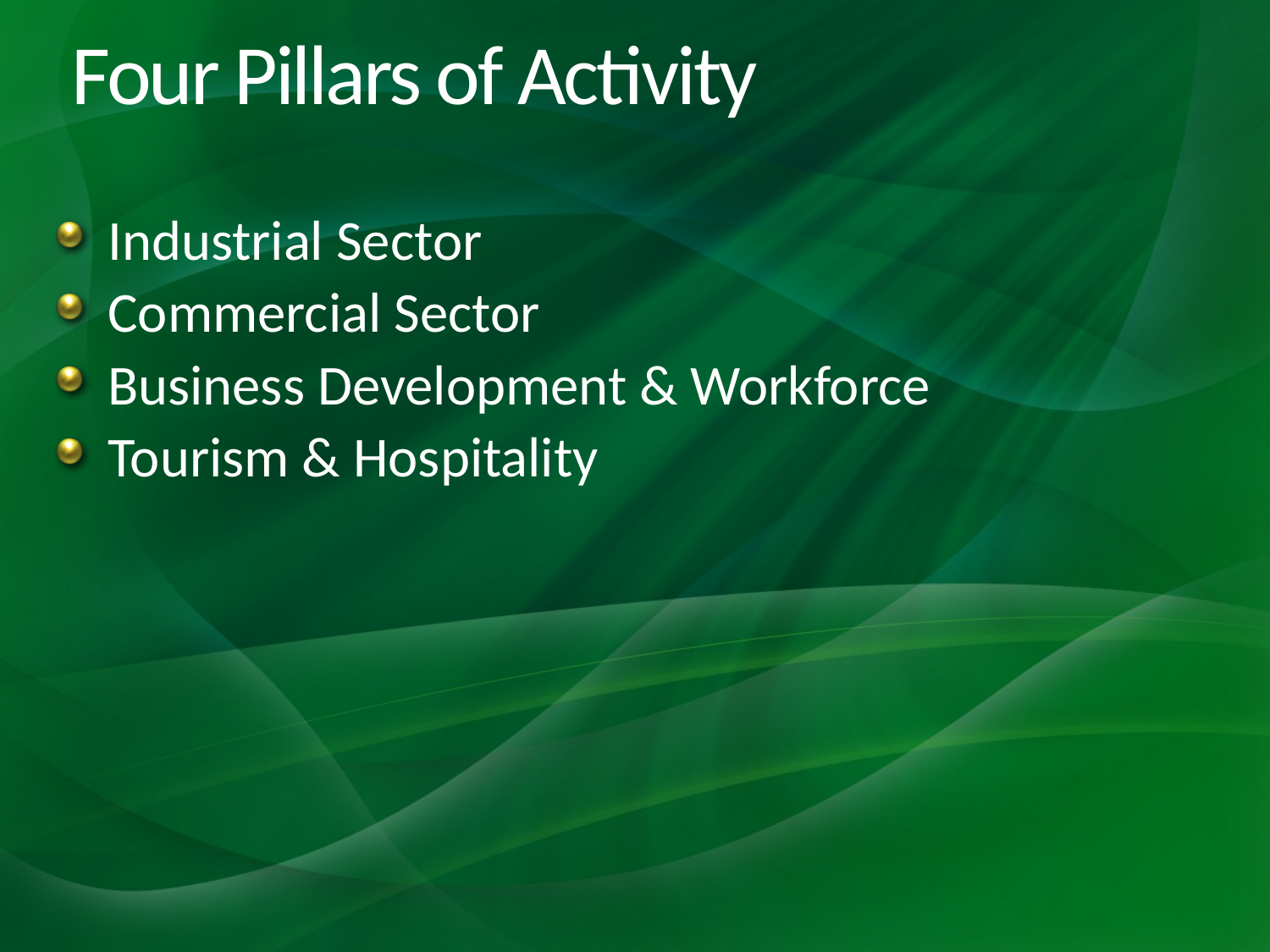

# Four Pillars of Activity

Industrial Sector
Commercial Sector
Business Development & Workforce
Tourism & Hospitality